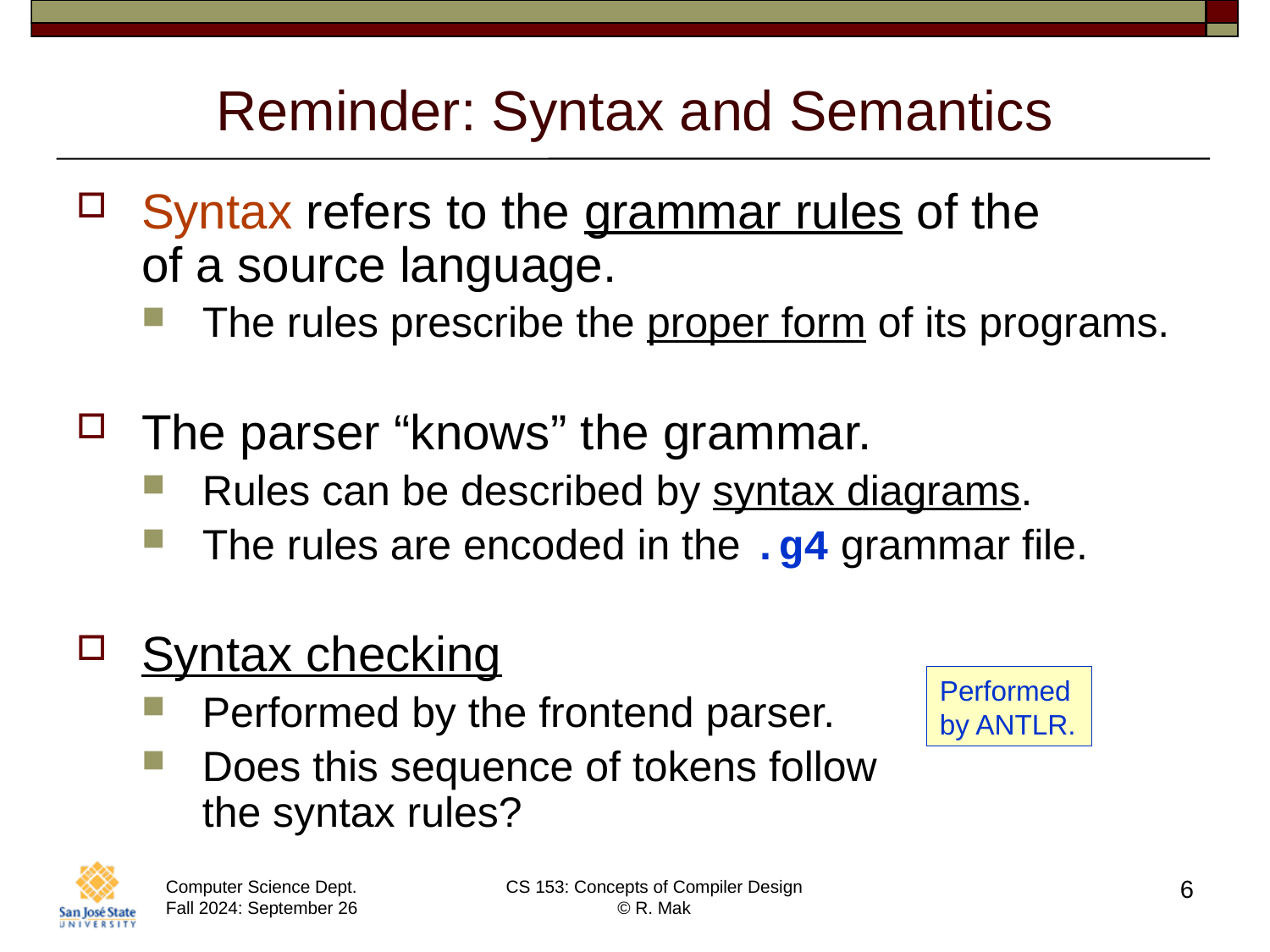

# Reminder: Syntax and Semantics
Syntax refers to the grammar rules of the
of a source language.
The rules prescribe the proper form of its programs.

The parser “knows” the grammar.
Rules can be described by syntax diagrams.
The rules are encoded in the .g4 grammar file.

Syntax checking
Performed by the frontend parser.
Does this sequence of tokens follow
the syntax rules?

Performed by ANTLR.
6